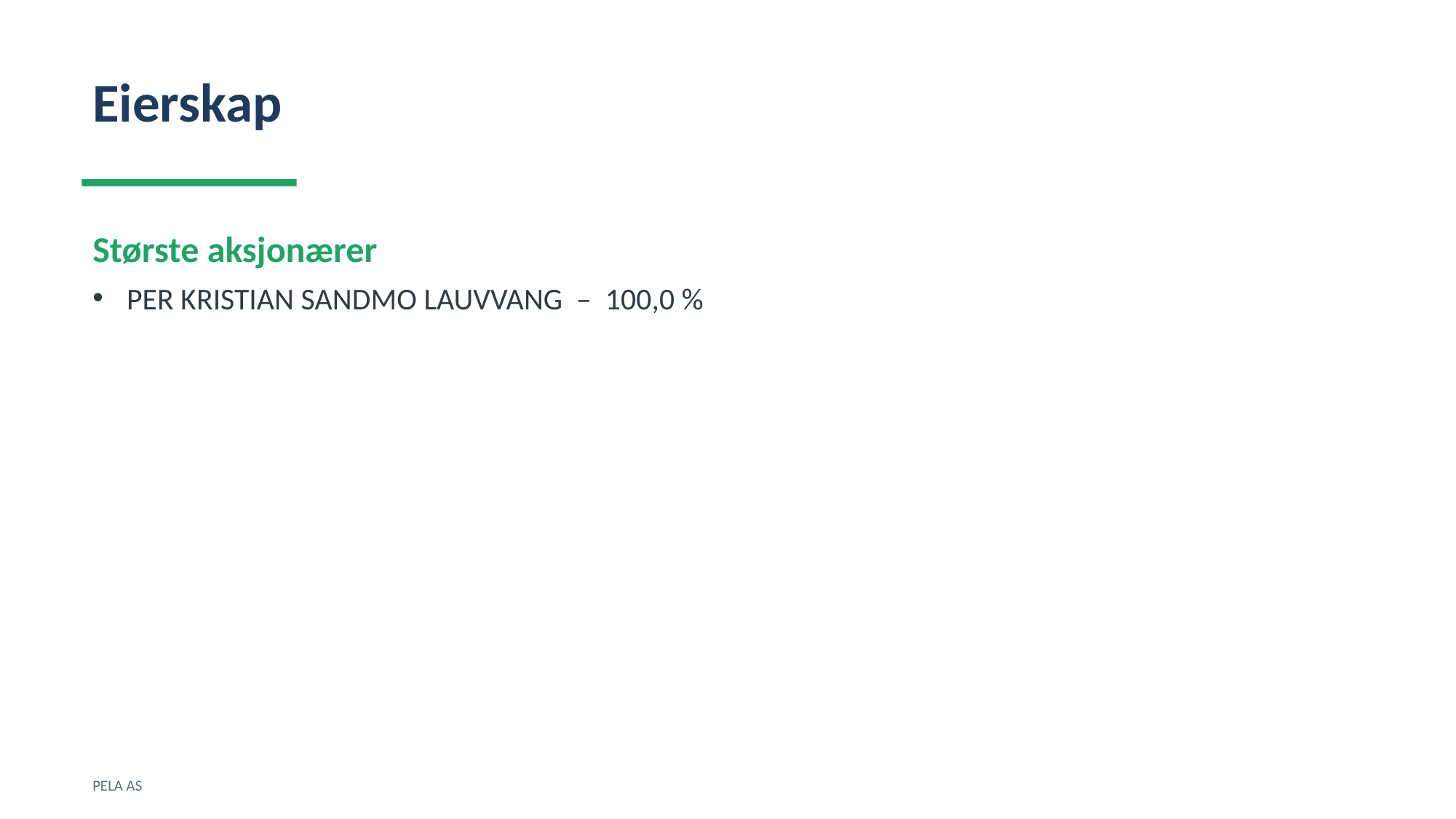

Eierskap

Største aksjonærer
PER KRISTIAN SANDMO LAUVVANG  –  100,0 %
PELA AS